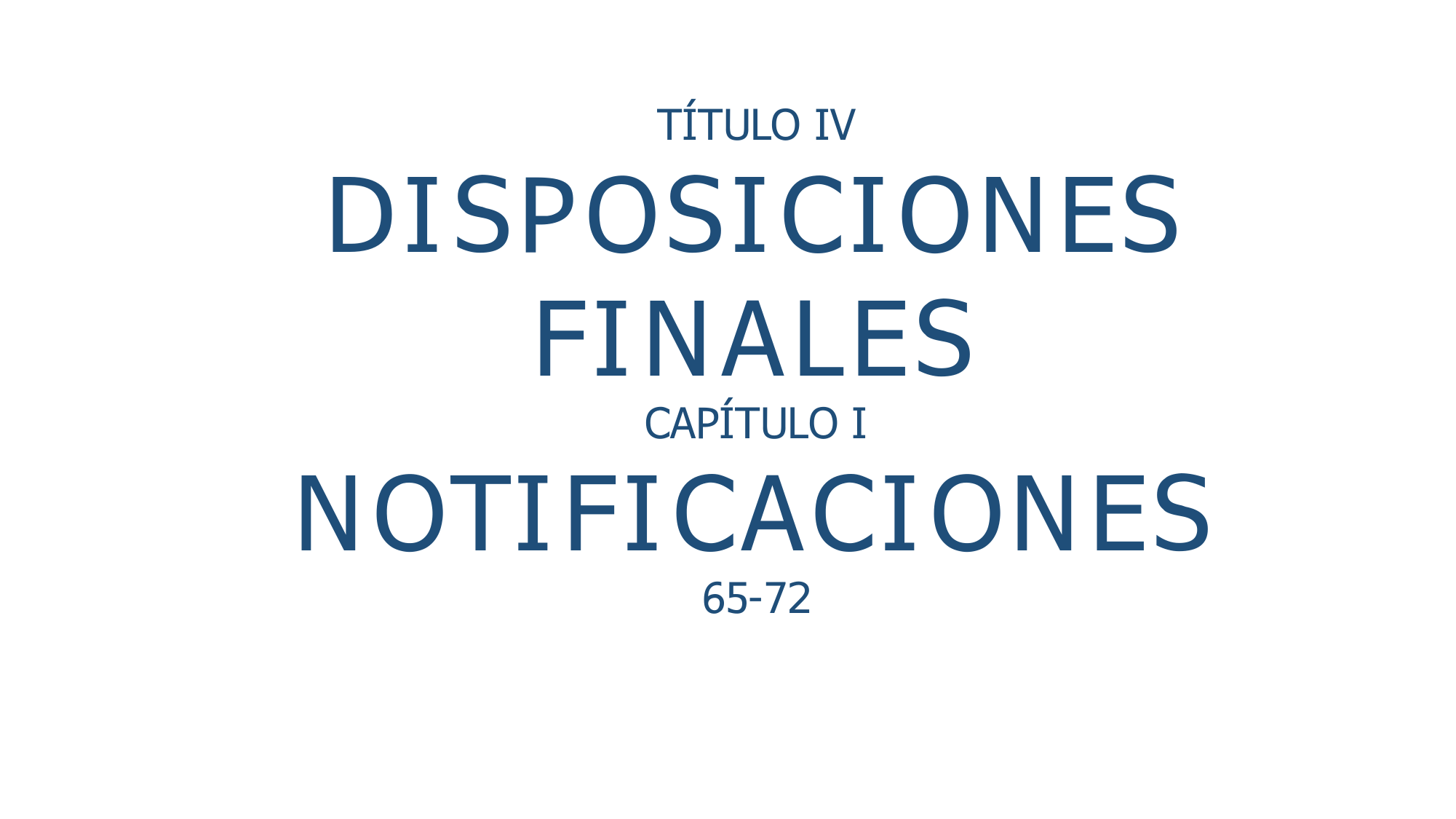

TÍTULO IV
DISPOSICIONES FINALES
CAPÍTULO I
NOTIFICACIONES
65-72